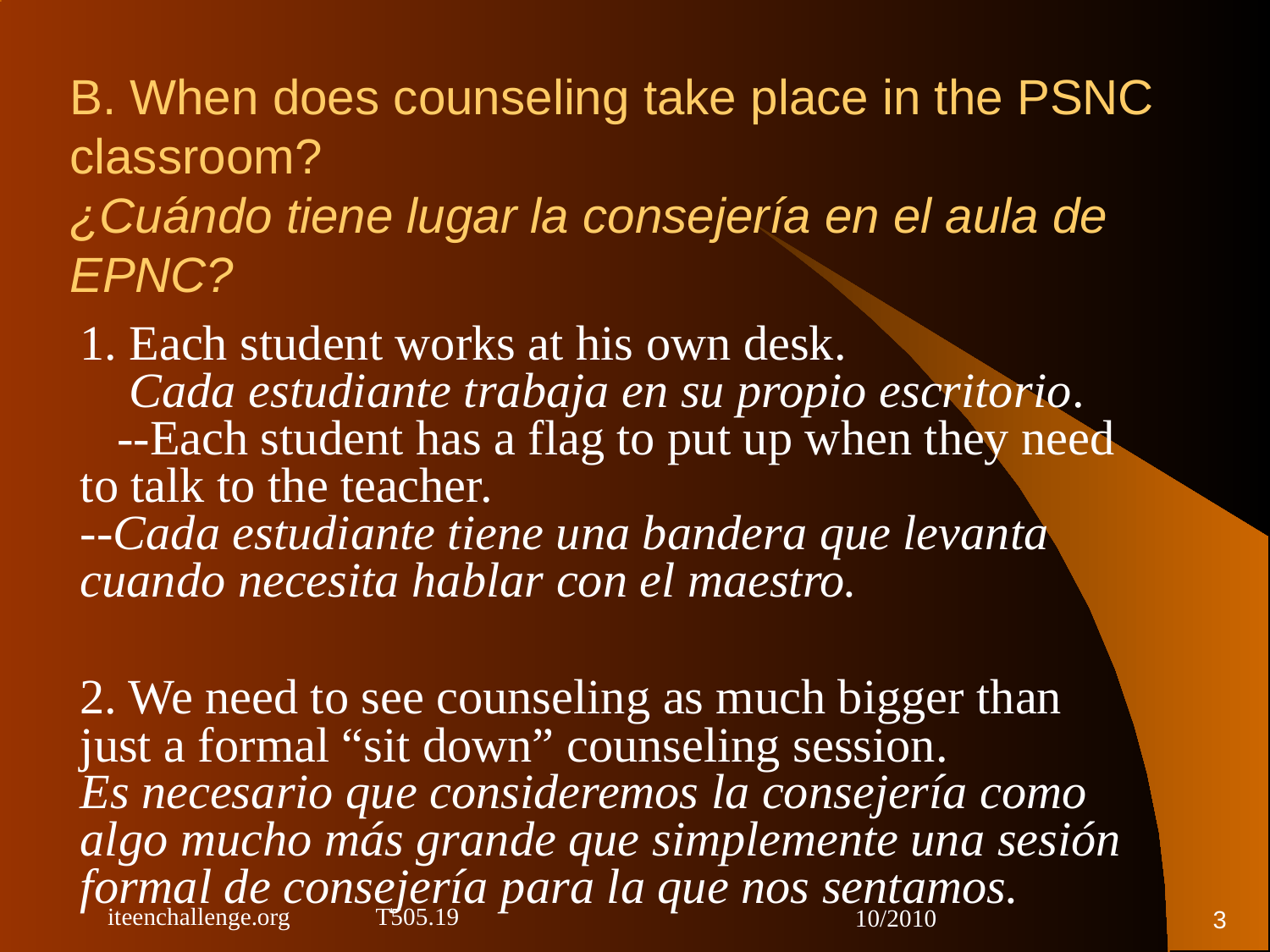

# B. When does counseling take place in the PSNC classroom?                                                              ¿Cuándo tiene lugar la consejería en el aula de EPNC?
1. Each student works at his own desk.                             Cada estudiante trabaja en su propio escritorio.
   --Each student has a flag to put up when they need to talk to the teacher.                                                     --Cada estudiante tiene una bandera que levanta cuando necesita hablar con el maestro.
2. We need to see counseling as much bigger than just a formal “sit down” counseling session.                Es necesario que consideremos la consejería como algo mucho más grande que simplemente una sesión formal de consejería para la que nos sentamos.
3
iteenchallenge.org              T505.19
10/2010